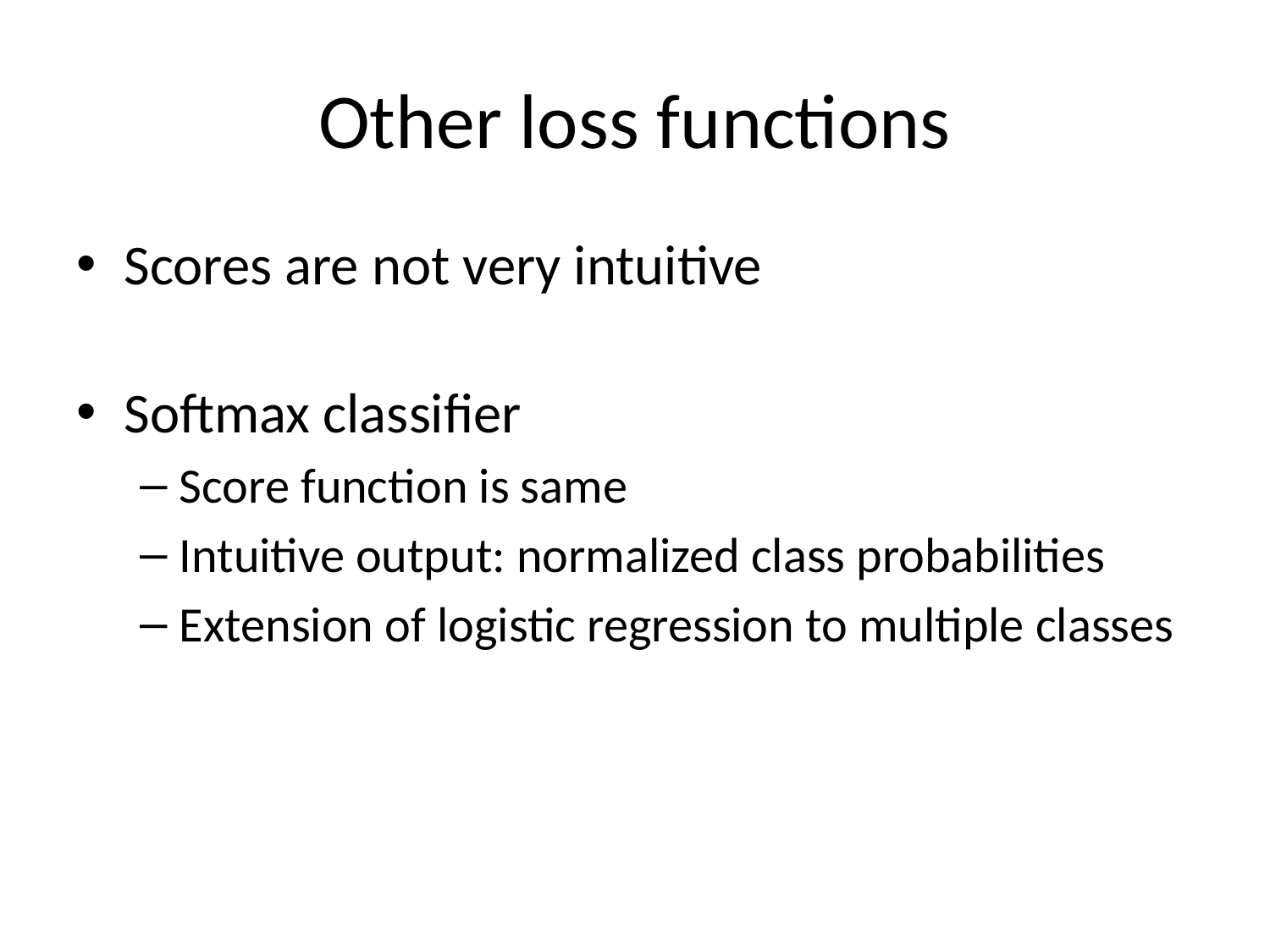

# Other loss functions
Scores are not very intuitive

Softmax classifier
Score function is same
Intuitive output: normalized class probabilities
Extension of logistic regression to multiple classes